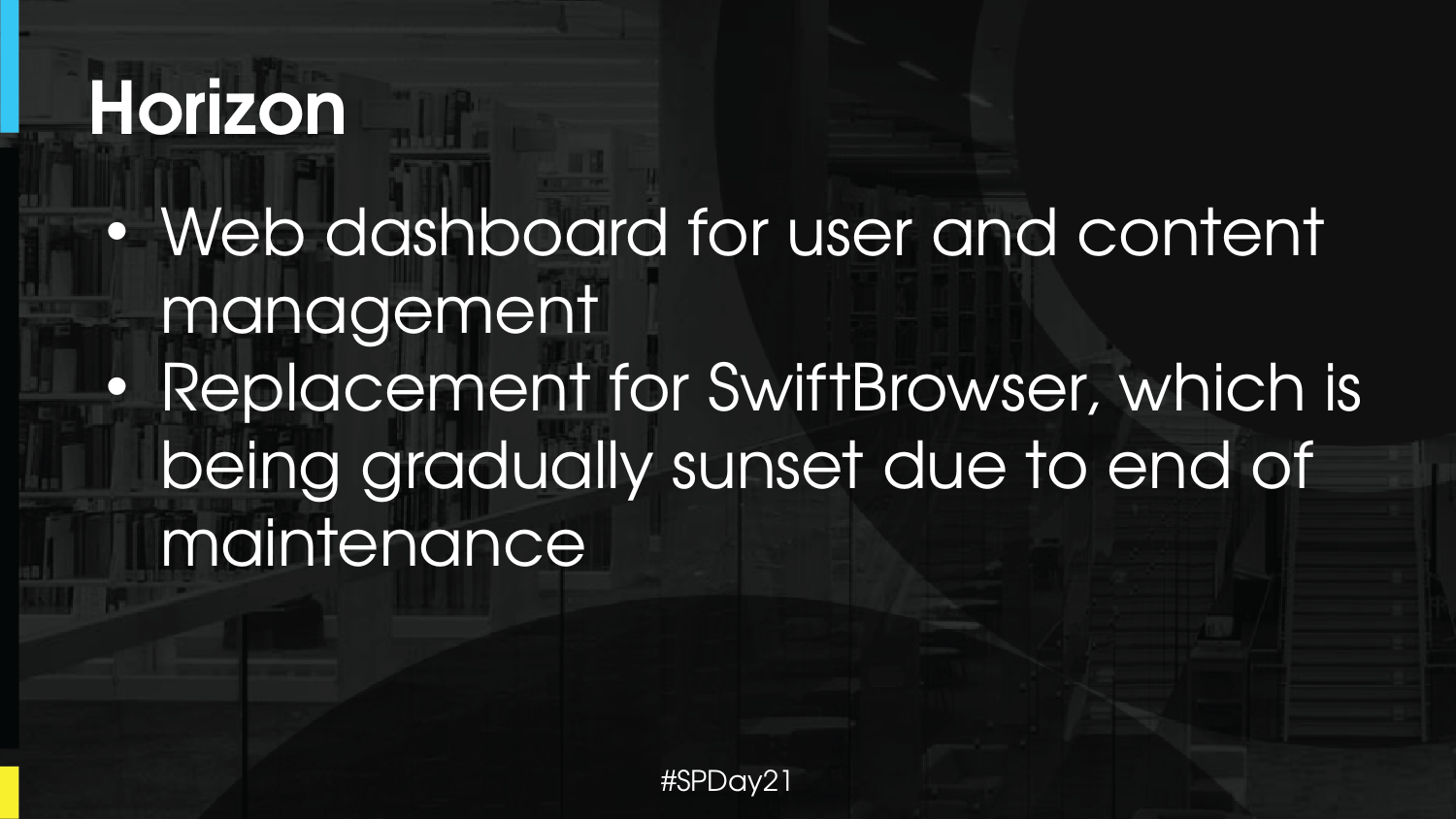

# Horizon
Web dashboard for user and content management
Replacement for SwiftBrowser, which is being gradually sunset due to end of maintenance